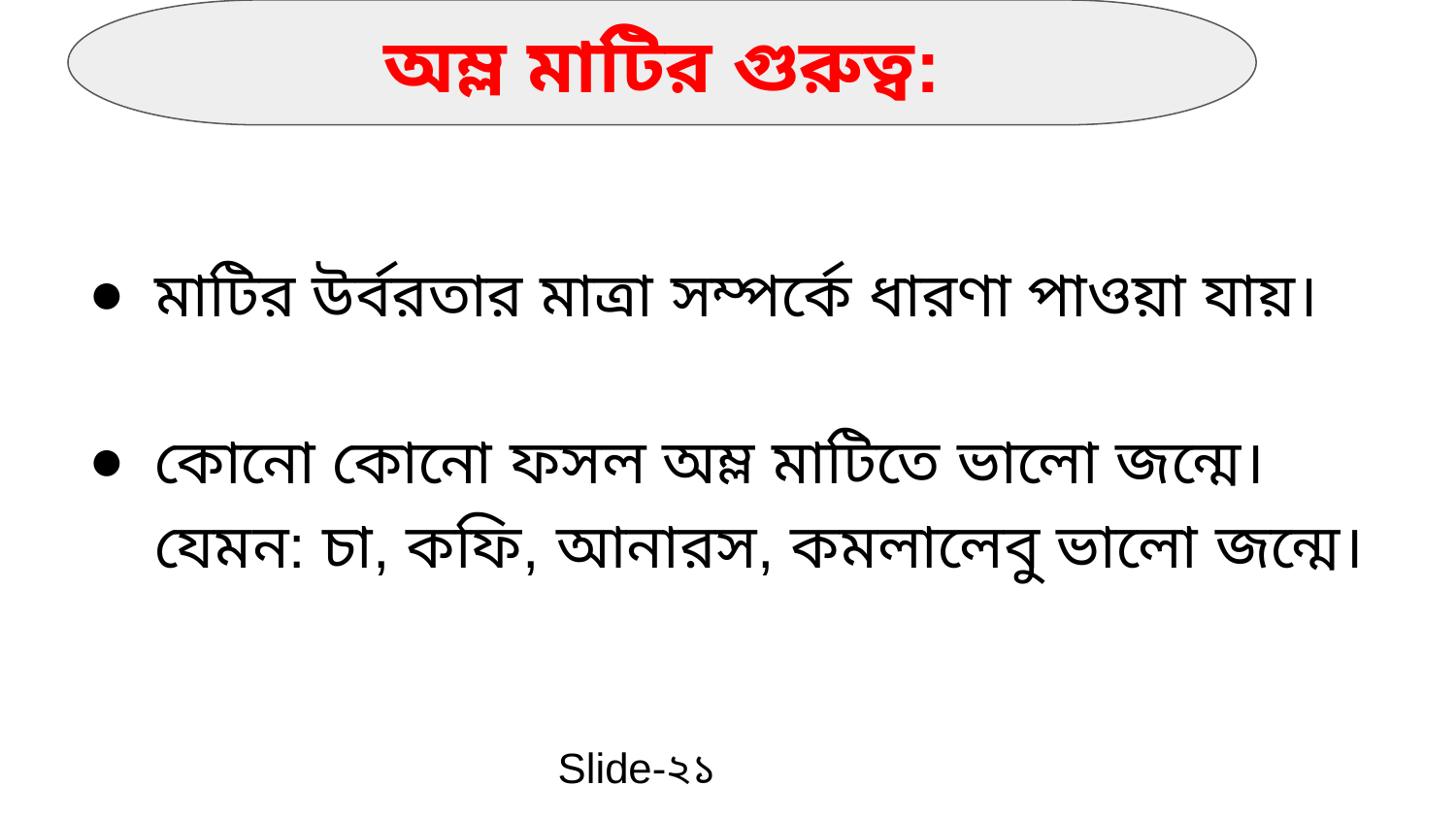

অম্ল মাটির গুরুত্ব:

মাটির উর্বরতার মাত্রা সম্পর্কে ধারণা পাওয়া যায়।

কোনো কোনো ফসল অম্ল মাটিতে ভালো জন্মে। যেমন: চা, কফি, আনারস, কমলালেবু ভালো জন্মে।

Slide-২১